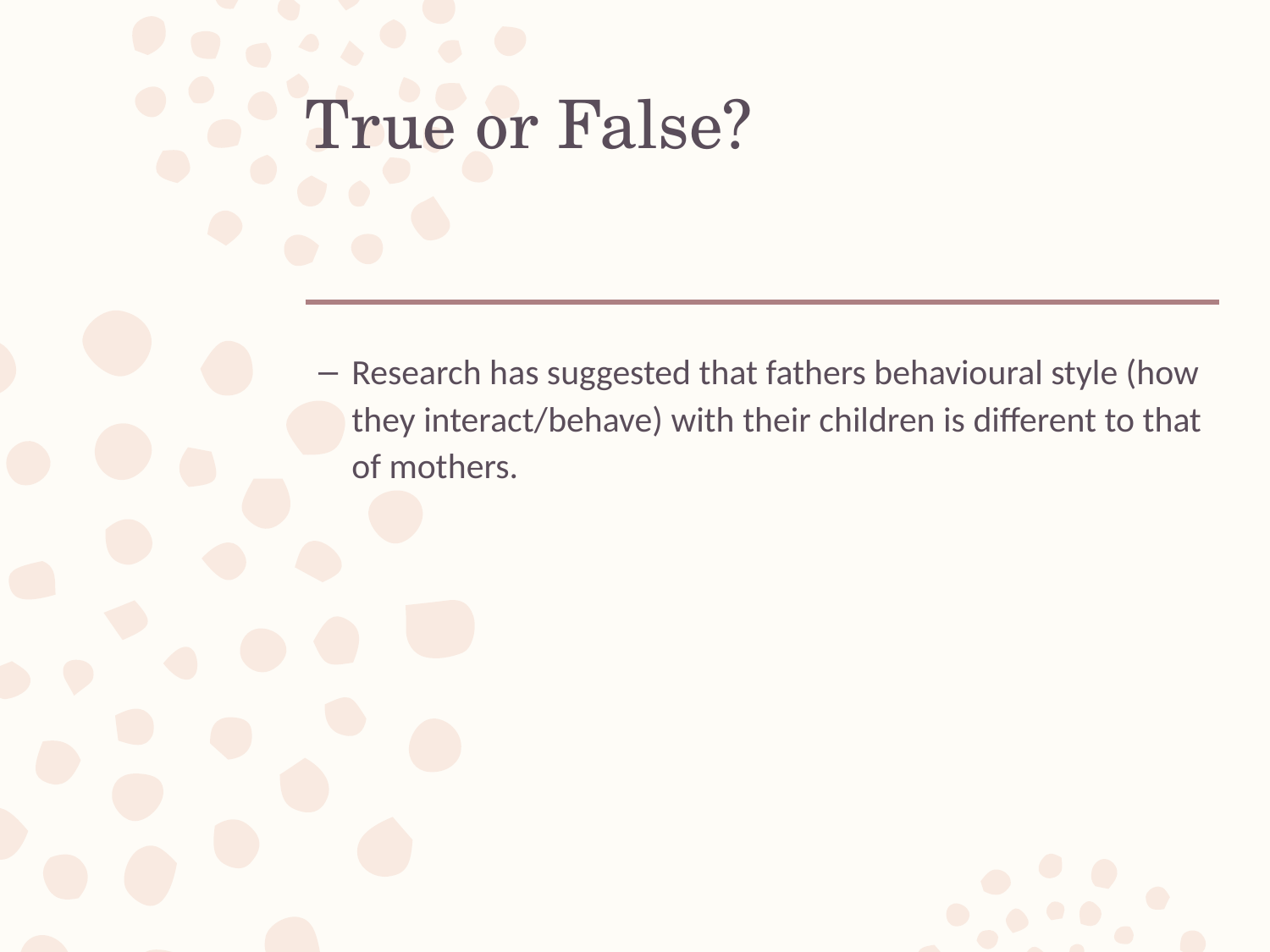

# True or False?
Research has suggested that fathers behavioural style (how they interact/behave) with their children is different to that of mothers.